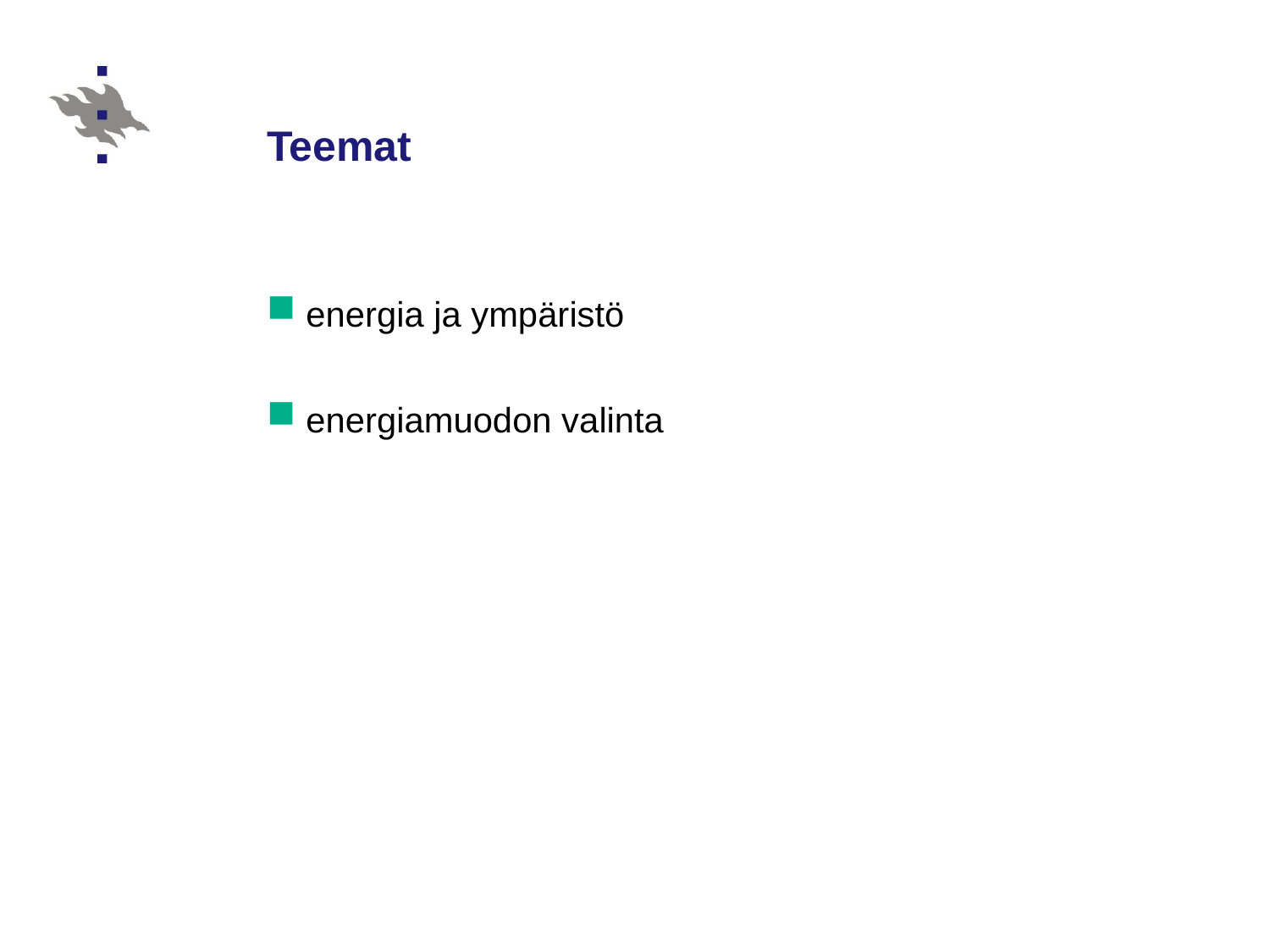

# Teemat

energia ja ympäristö

energiamuodon valinta